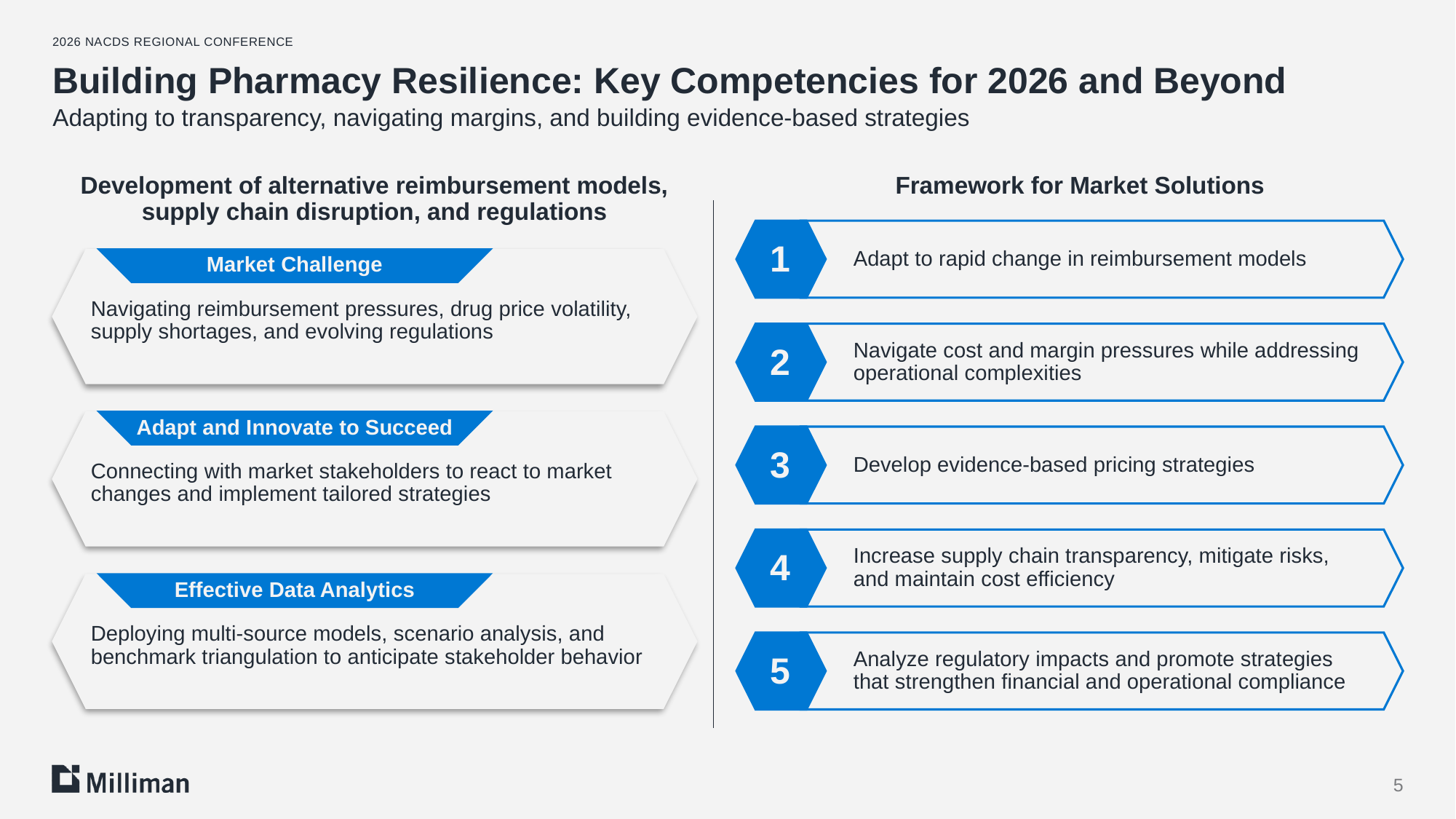

2026 NACDS Regional Conference
# Building Pharmacy Resilience: Key Competencies for 2026 and Beyond
Adapting to transparency, navigating margins, and building evidence-based strategies

Market Challenge

Navigating reimbursement pressures, drug price volatility, supply shortages, and evolving regulations
Development of alternative reimbursement models, supply chain disruption, and regulations
Framework for Market Solutions

1
Adapt to rapid change in reimbursement models

Navigate cost and margin pressures while addressing operational complexities
2

3
Develop evidence-based pricing strategies

Increase supply chain transparency, mitigate risks, and maintain cost efficiency
4

Analyze regulatory impacts and promote strategies that strengthen financial and operational compliance
5

Adapt and Innovate to Succeed

Connecting with market stakeholders to react to market changes and implement tailored strategies

Effective Data Analytics

Deploying multi-source models, scenario analysis, and benchmark triangulation to anticipate stakeholder behavior
5